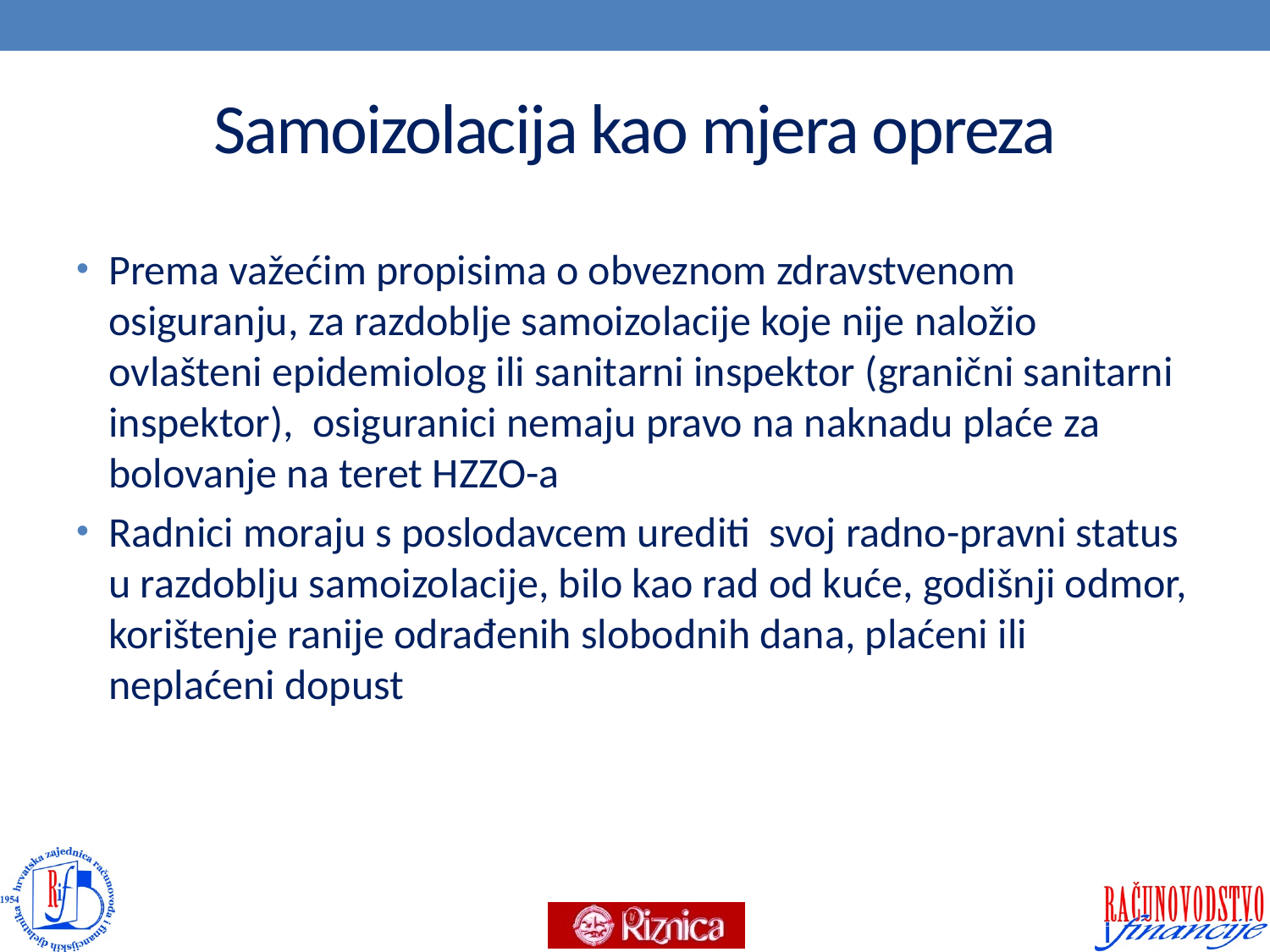

# Samoizolacija kao mjera opreza
Prema važećim propisima o obveznom zdravstvenom osiguranju, za razdoblje samoizolacije koje nije naložio ovlašteni epidemiolog ili sanitarni inspektor (granični sanitarni inspektor),  osiguranici nemaju pravo na naknadu plaće za bolovanje na teret HZZO-a
Radnici moraju s poslodavcem urediti  svoj radno-pravni status u razdoblju samoizolacije, bilo kao rad od kuće, godišnji odmor, korištenje ranije odrađenih slobodnih dana, plaćeni ili neplaćeni dopust